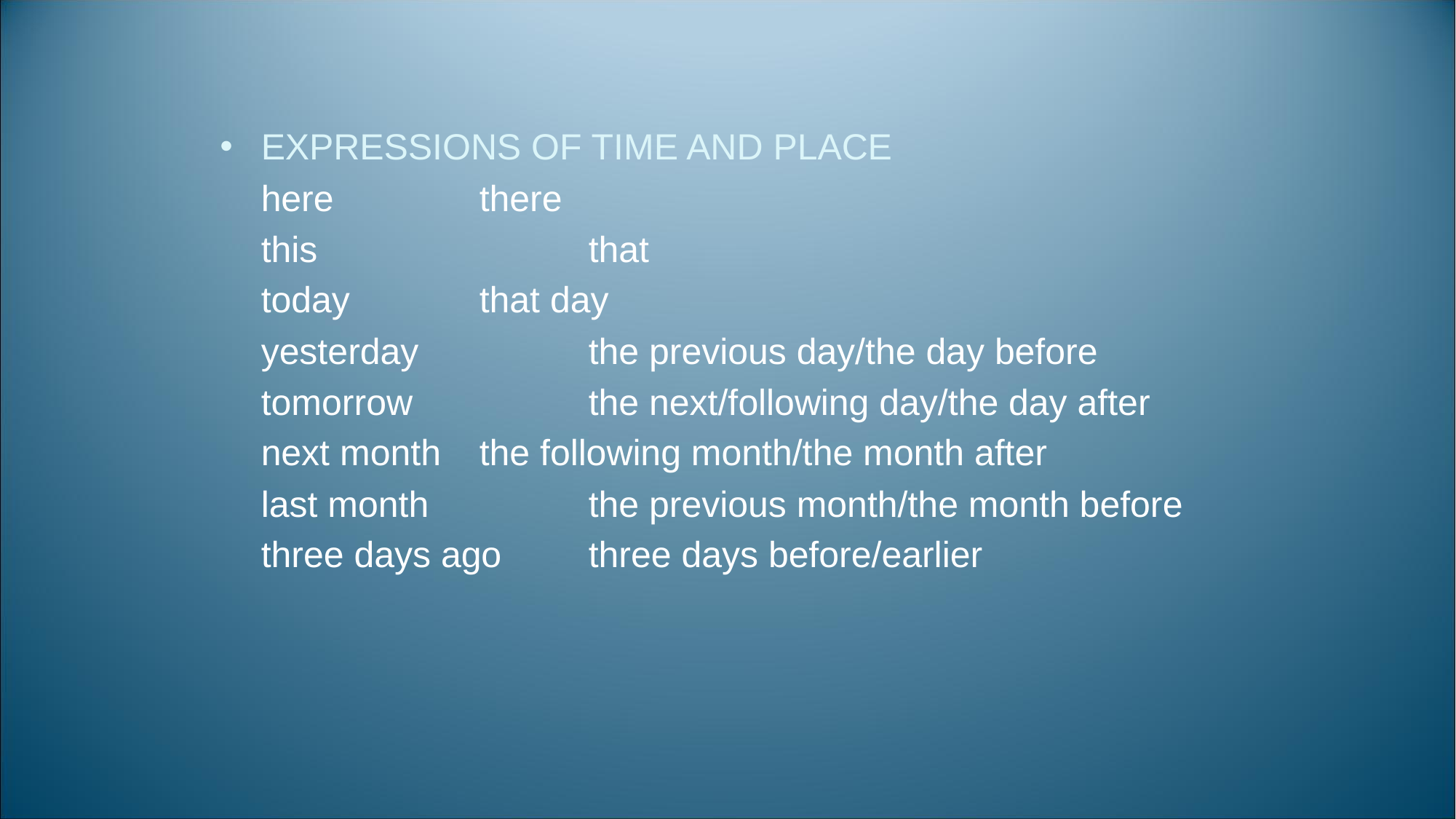

#
EXPRESSIONS OF TIME AND PLACE
	here		there
	this			that
	today		that day
	yesterday		the previous day/the day before
	tomorrow		the next/following day/the day after
	next month	the following month/the month after
	last month		the previous month/the month before
	three days ago	three days before/earlier